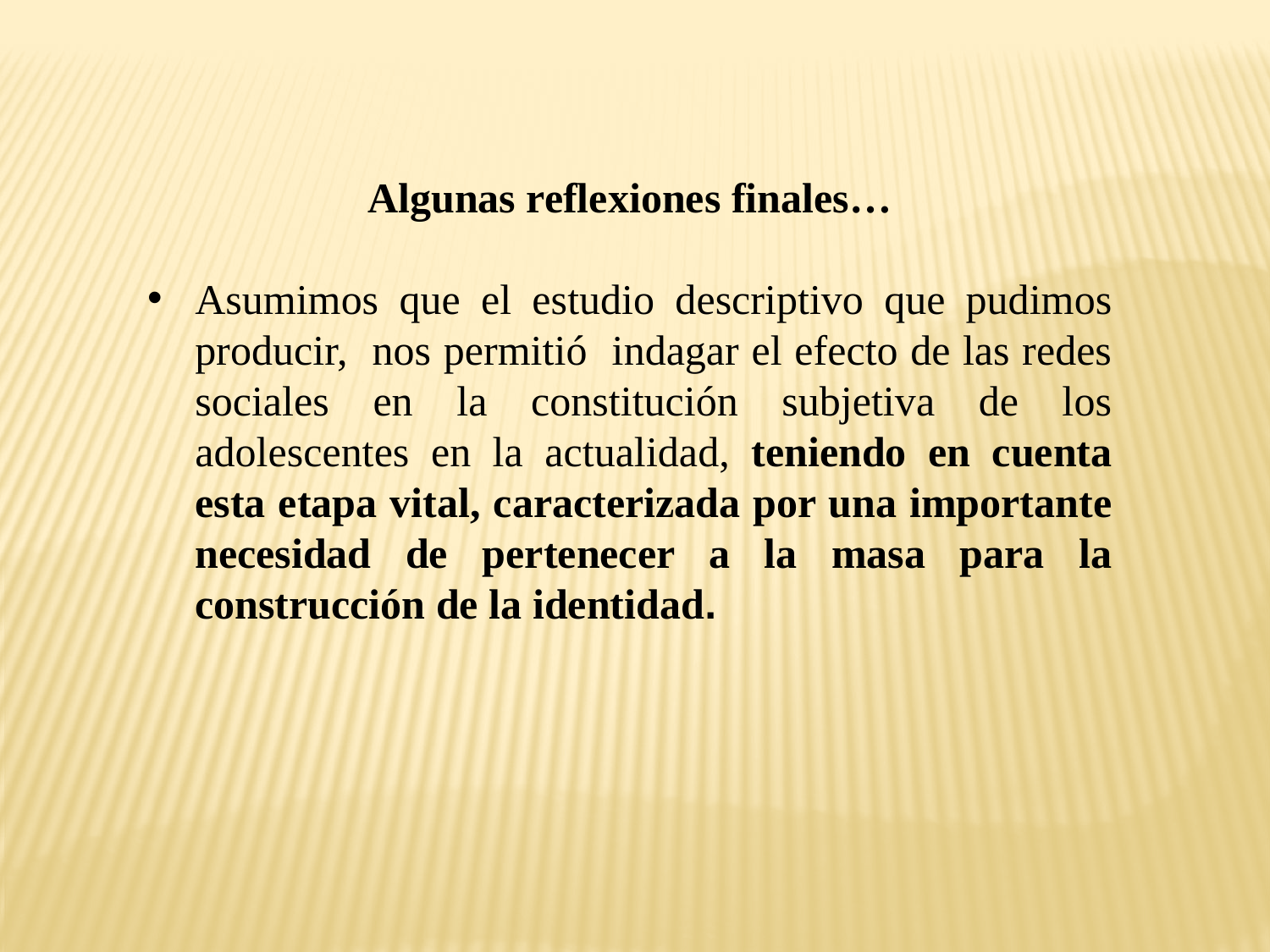

Algunas reflexiones finales…

Asumimos que el estudio descriptivo que pudimos producir,  nos permitió  indagar el efecto de las redes sociales en la constitución subjetiva de los adolescentes en la actualidad, teniendo en cuenta esta etapa vital, caracterizada por una importante necesidad de pertenecer a la masa para la construcción de la identidad.